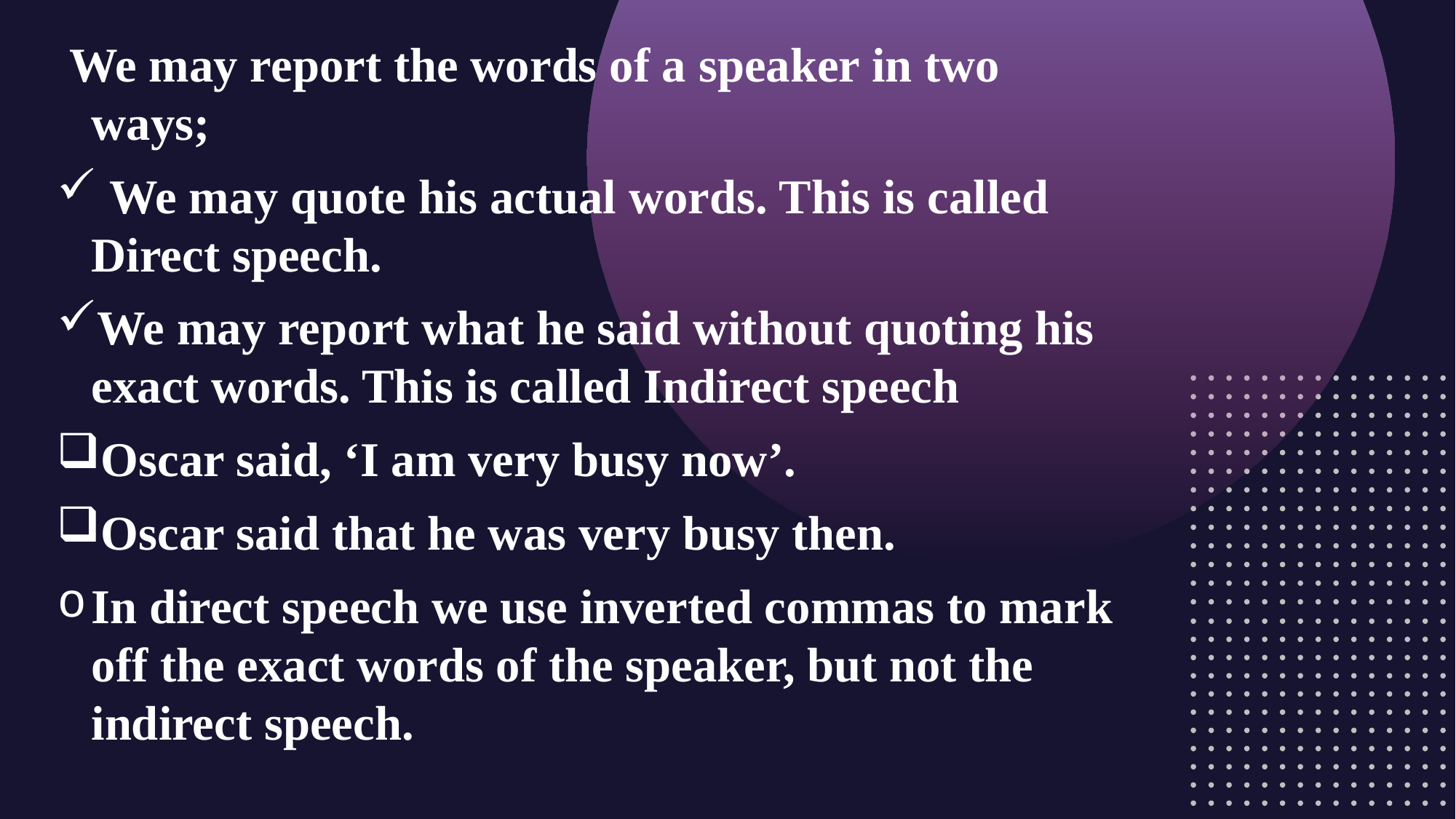

We may report the words of a speaker in two ways;
 We may quote his actual words. This is called Direct speech.
We may report what he said without quoting his exact words. This is called Indirect speech
Oscar said, ‘I am very busy now’.
Oscar said that he was very busy then.
In direct speech we use inverted commas to mark off the exact words of the speaker, but not the indirect speech.